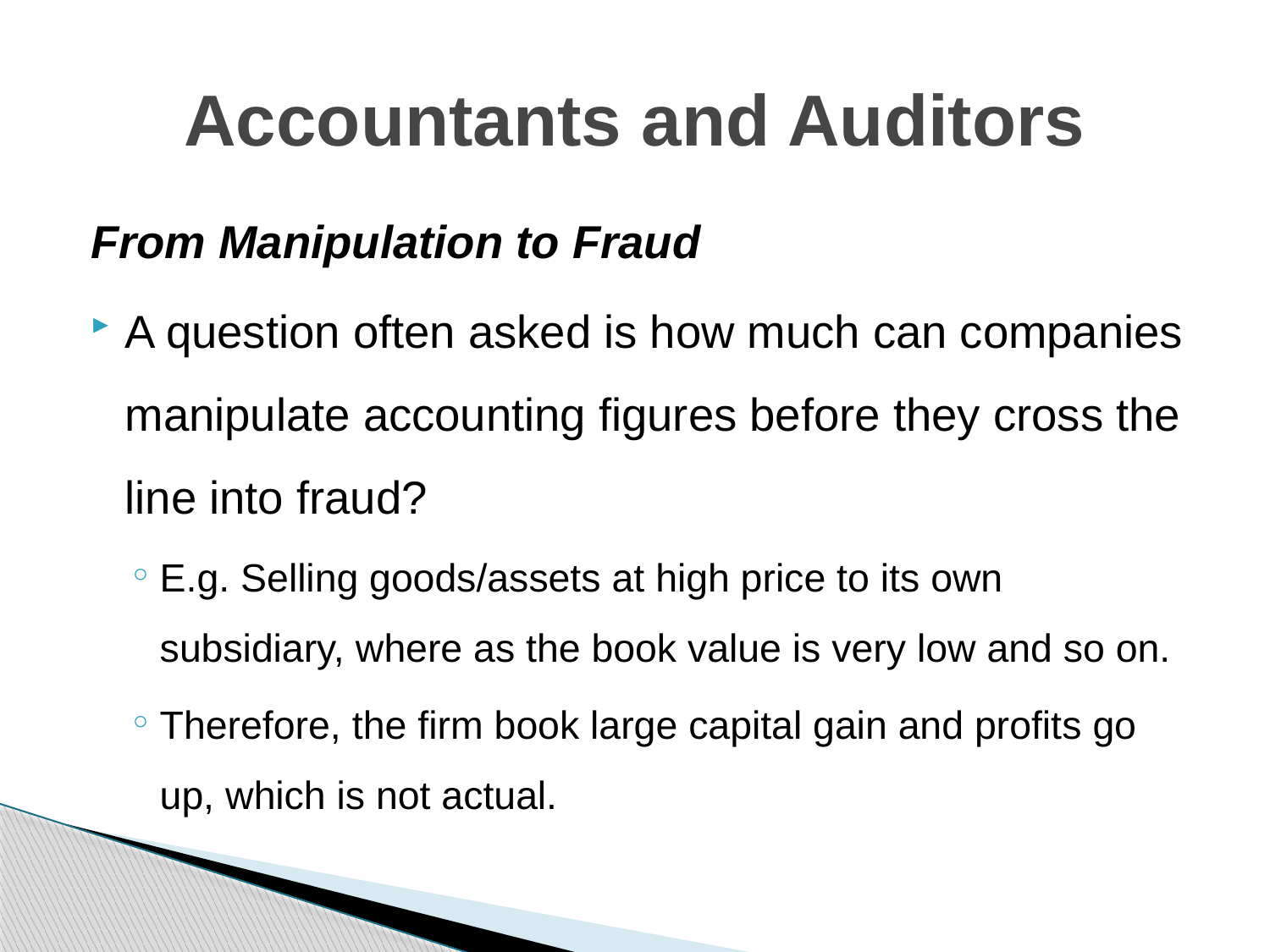

# Accountants and Auditors
From Manipulation to Fraud
A question often asked is how much can companies manipulate accounting figures before they cross the line into fraud?
E.g. Selling goods/assets at high price to its own subsidiary, where as the book value is very low and so on.
Therefore, the firm book large capital gain and profits go up, which is not actual.